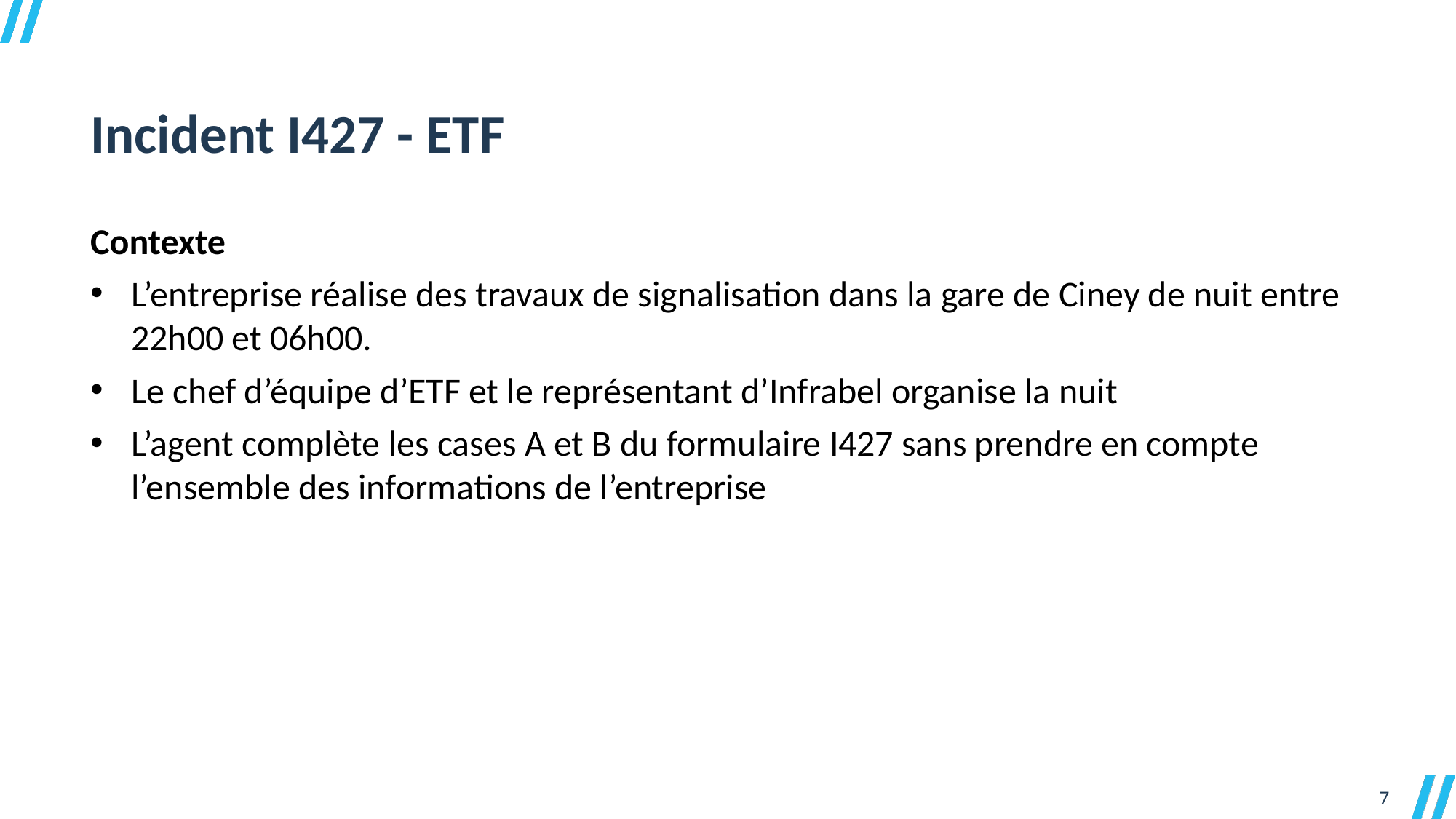

Incident I427 - ETF

Contexte
L’entreprise réalise des travaux de signalisation dans la gare de Ciney de nuit entre 22h00 et 06h00.
Le chef d’équipe d’ETF et le représentant d’Infrabel organise la nuit
L’agent complète les cases A et B du formulaire I427 sans prendre en compte l’ensemble des informations de l’entreprise

7